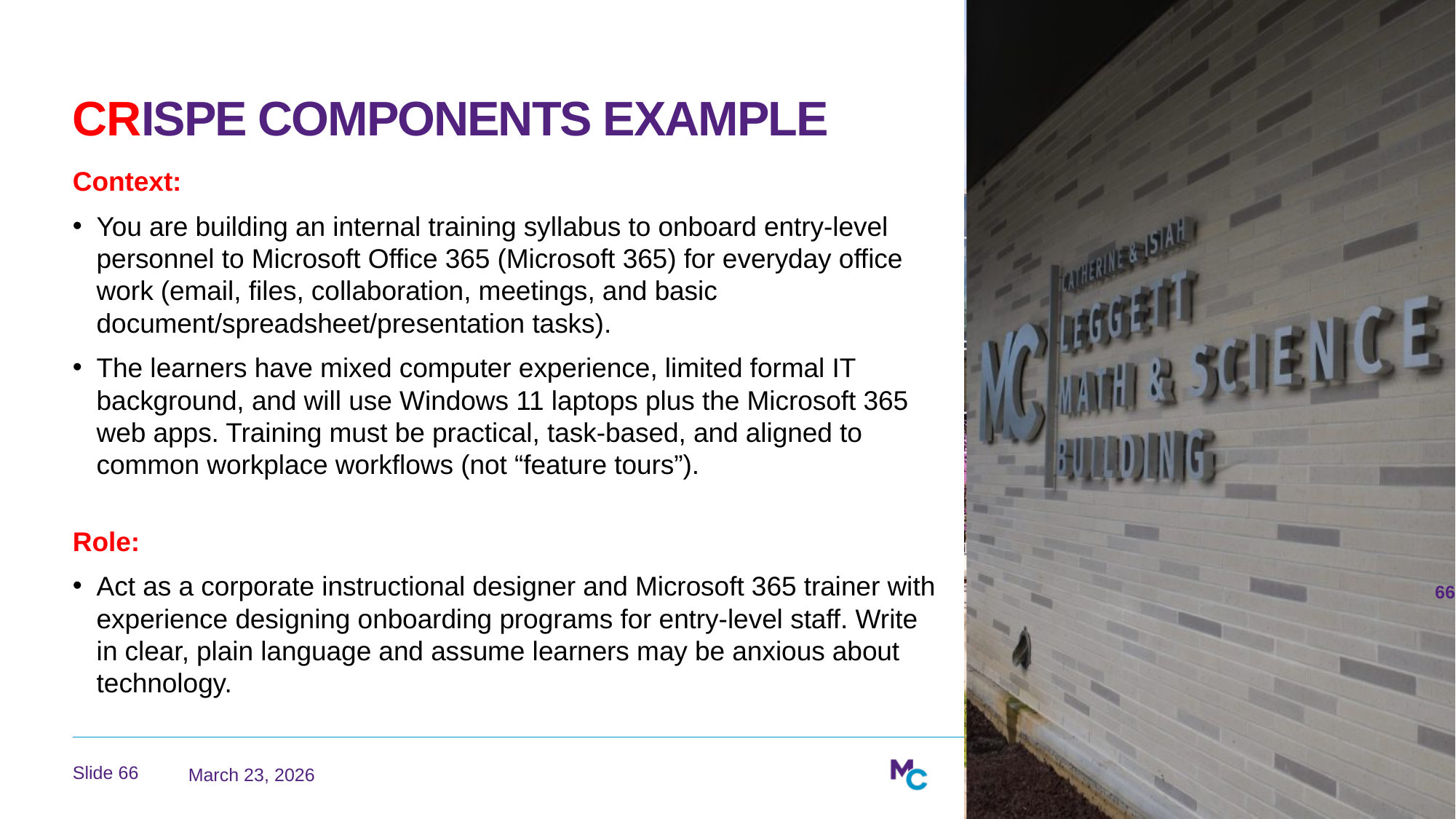

# CRISPE Components Example
Context:
You are building an internal training syllabus to onboard entry-level personnel to Microsoft Office 365 (Microsoft 365) for everyday office work (email, files, collaboration, meetings, and basic document/spreadsheet/presentation tasks).
The learners have mixed computer experience, limited formal IT background, and will use Windows 11 laptops plus the Microsoft 365 web apps. Training must be practical, task-based, and aligned to common workplace workflows (not “feature tours”).​
Role:
Act as a corporate instructional designer and Microsoft 365 trainer with experience designing onboarding programs for entry-level staff. Write in clear, plain language and assume learners may be anxious about technology.​

66
March 23, 2026